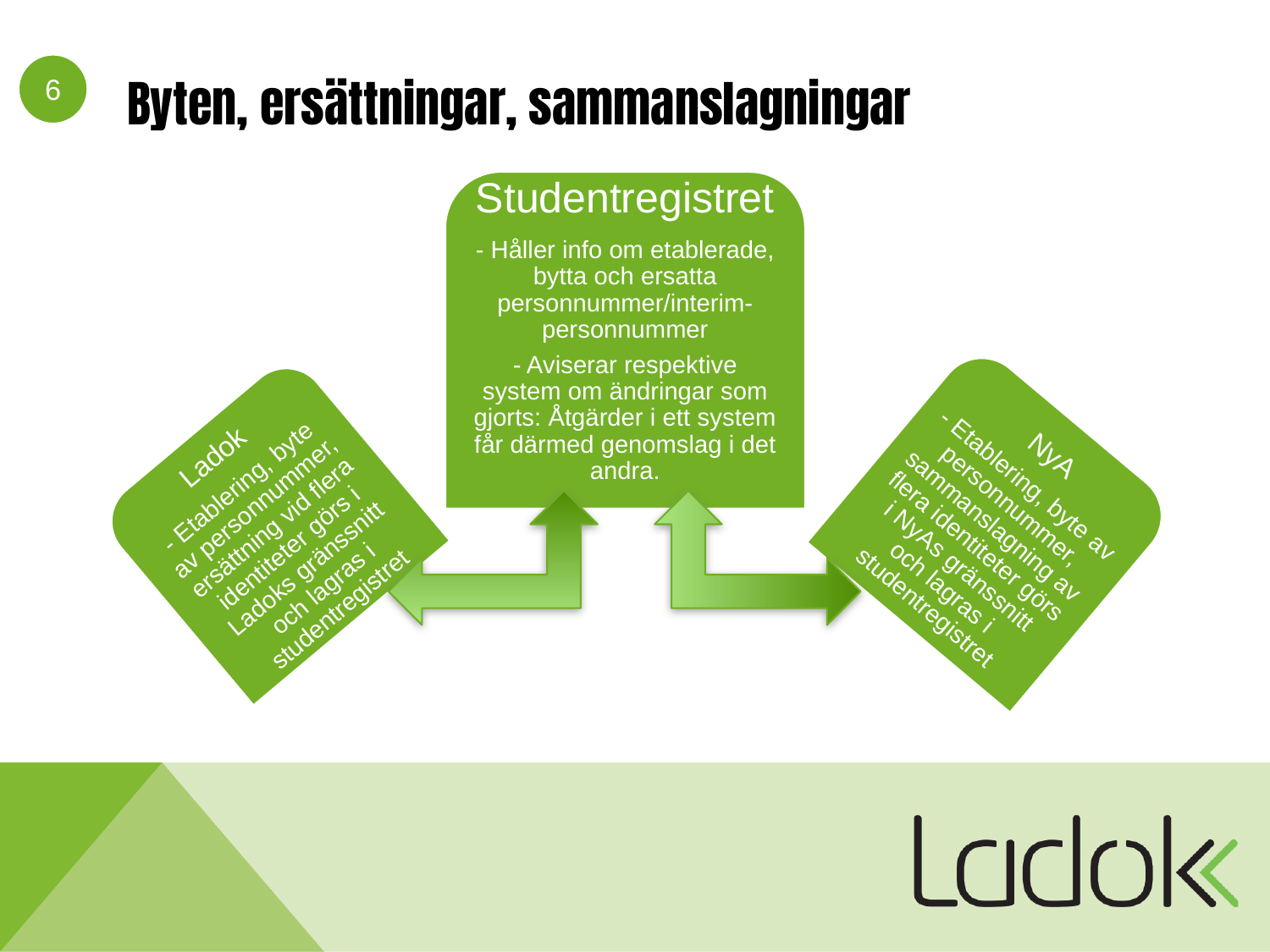

# Byten, ersättningar, sammanslagningar
Ladok
- Etablering, byte av personnummer, ersättning vid flera identiteter görs i Ladoks gränssnitt och lagras i studentregistret
Studentregistret
- Håller info om etablerade, bytta och ersatta personnummer/interim-personnummer
- Aviserar respektive system om ändringar som gjorts: Åtgärder i ett system får därmed genomslag i det andra.

NyA
- Etablering, byte av personnummer, sammanslagning av flera identiteter görs i NyAs gränssnitt och lagras i studentregistret